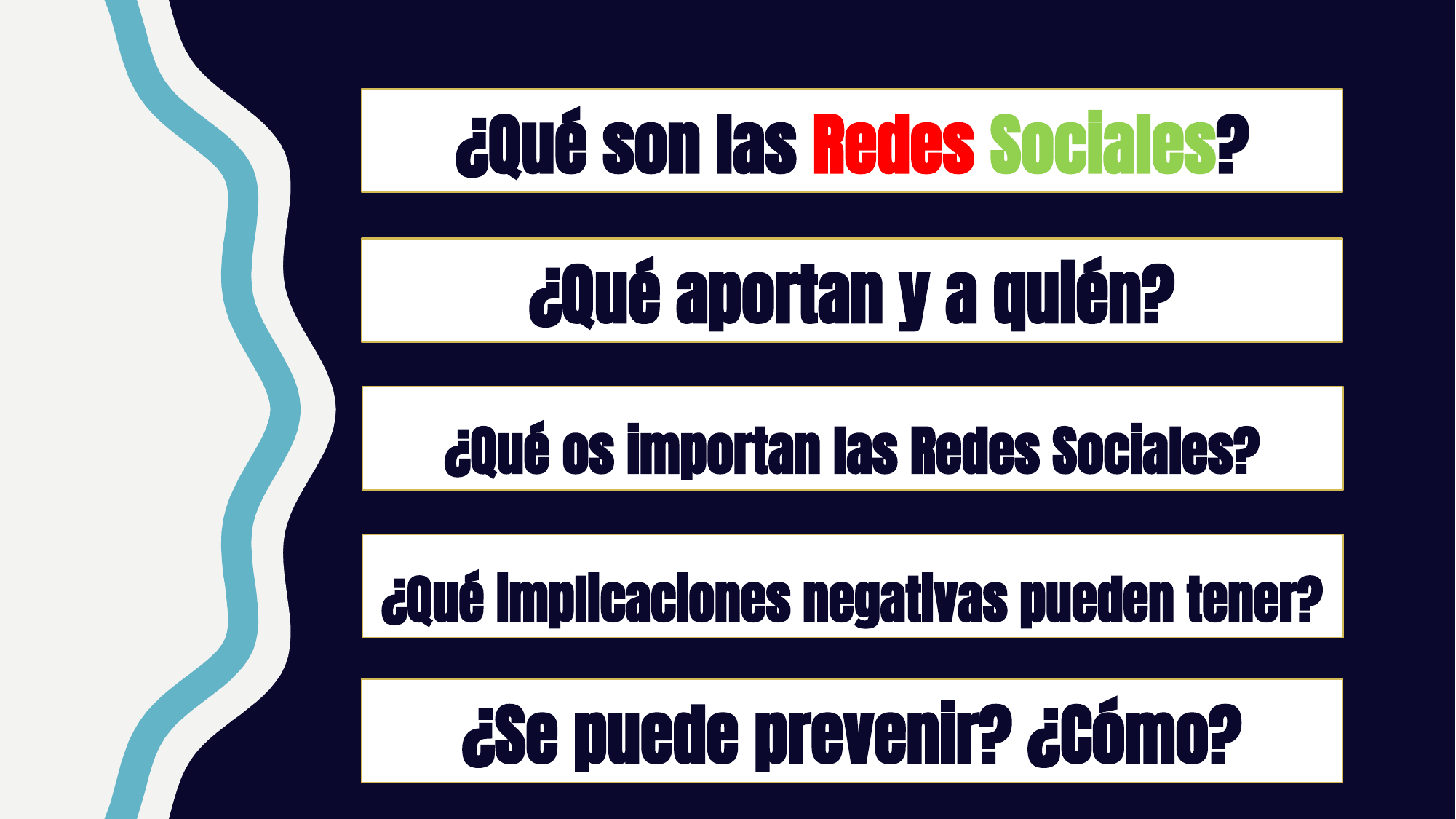

¿Qué son las Redes Sociales?
¿Qué aportan y a quién?
¿Qué os importan las Redes Sociales?
¿Qué implicaciones negativas pueden tener?
¿Se puede prevenir? ¿Cómo?